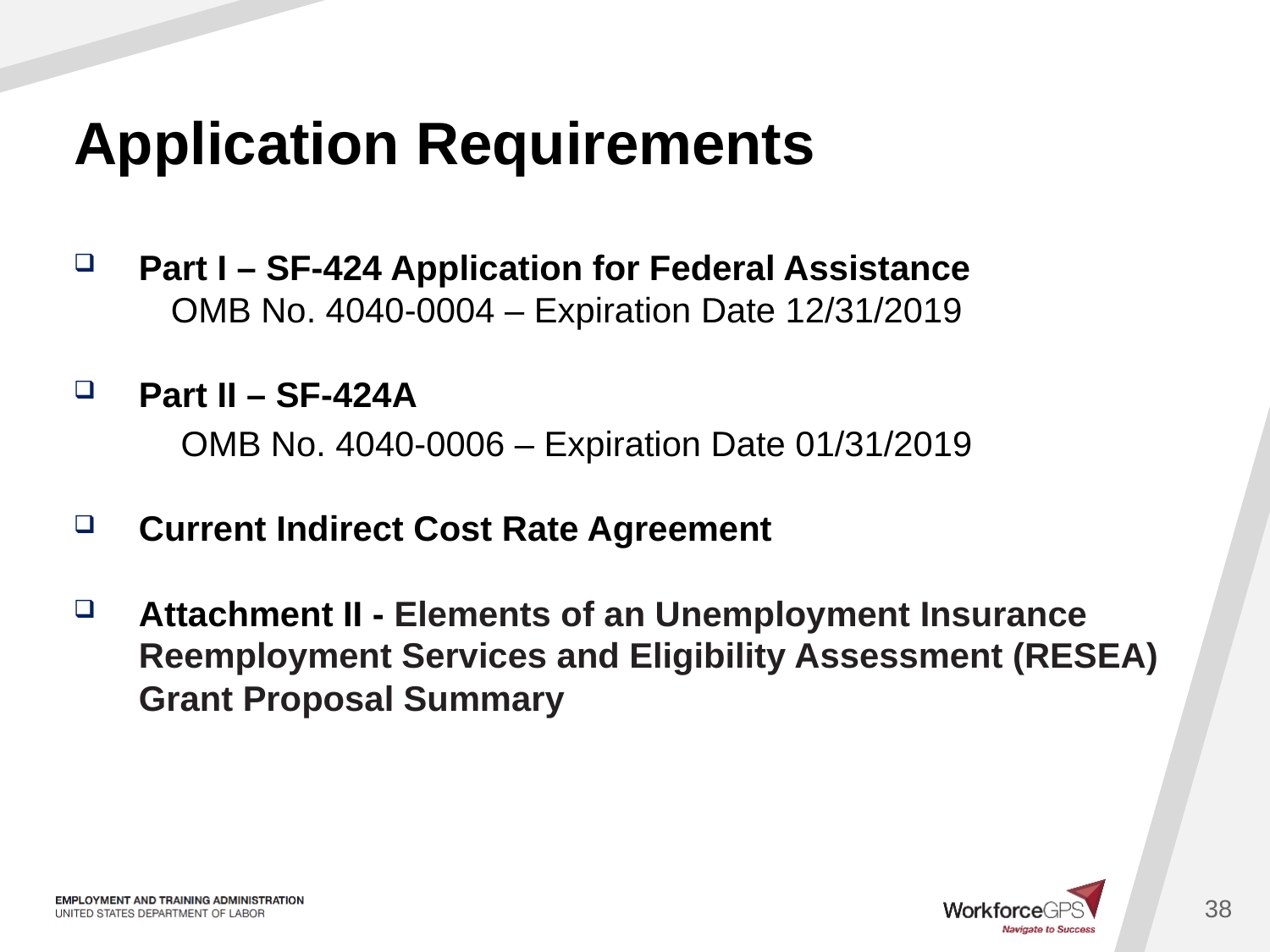

38
# Application Requirements

Part I – SF-424 Application for Federal Assistance
          OMB No. 4040-0004 – Expiration Date 12/31/2019

Part II – SF-424A
           OMB No. 4040-0006 – Expiration Date 01/31/2019

Current Indirect Cost Rate Agreement

Attachment II - Elements of an Unemployment Insurance Reemployment Services and Eligibility Assessment (RESEA) Grant Proposal Summary